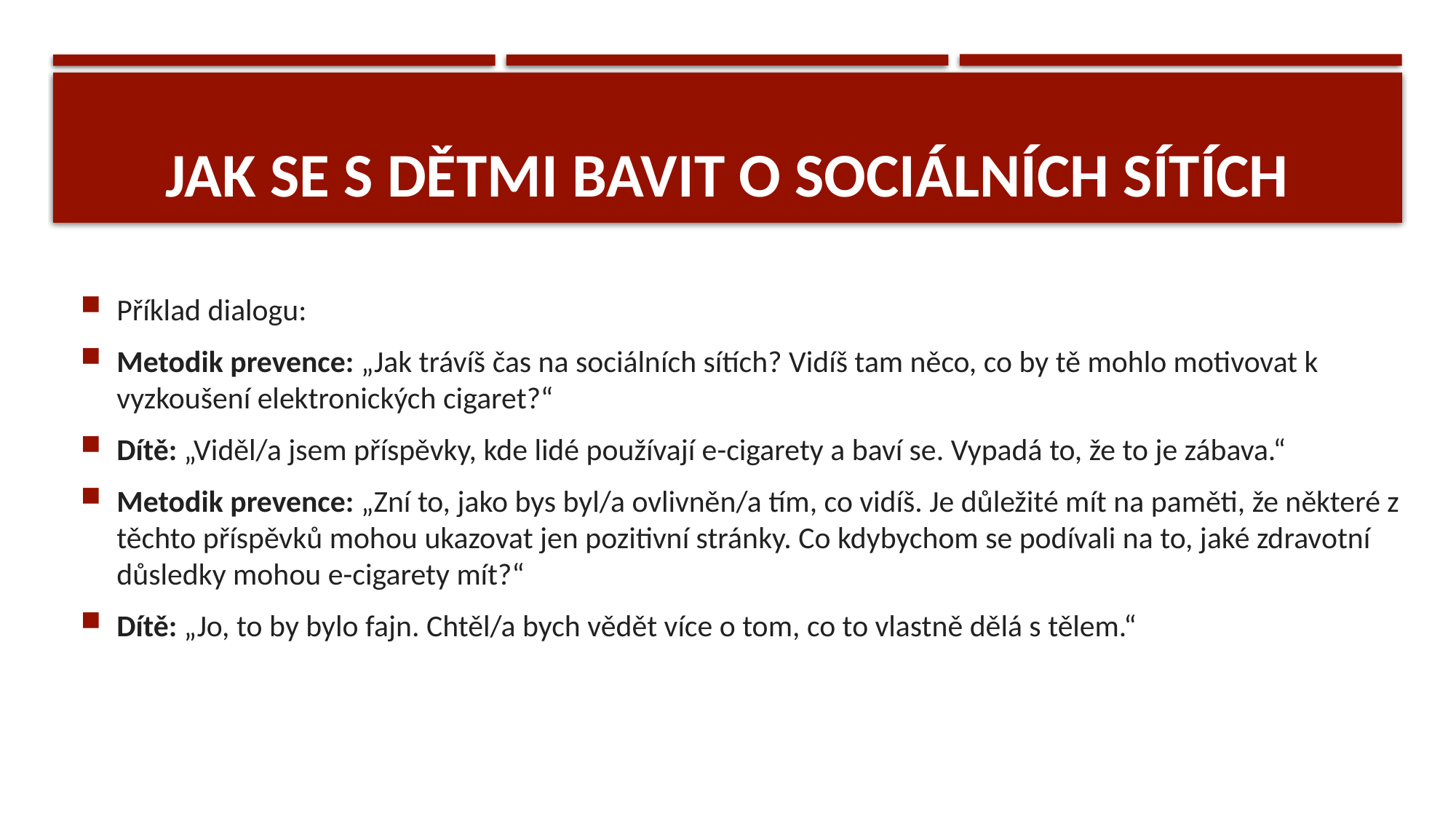

# JAK SE S DĚTMI BAVIT O SOCIÁLNÍCH SÍTÍCH
Příklad dialogu:
Metodik prevence: „Jak trávíš čas na sociálních sítích? Vidíš tam něco, co by tě mohlo motivovat k vyzkoušení elektronických cigaret?“
Dítě: „Viděl/a jsem příspěvky, kde lidé používají e-cigarety a baví se. Vypadá to, že to je zábava.“
Metodik prevence: „Zní to, jako bys byl/a ovlivněn/a tím, co vidíš. Je důležité mít na paměti, že některé z těchto příspěvků mohou ukazovat jen pozitivní stránky. Co kdybychom se podívali na to, jaké zdravotní důsledky mohou e-cigarety mít?“
Dítě: „Jo, to by bylo fajn. Chtěl/a bych vědět více o tom, co to vlastně dělá s tělem.“